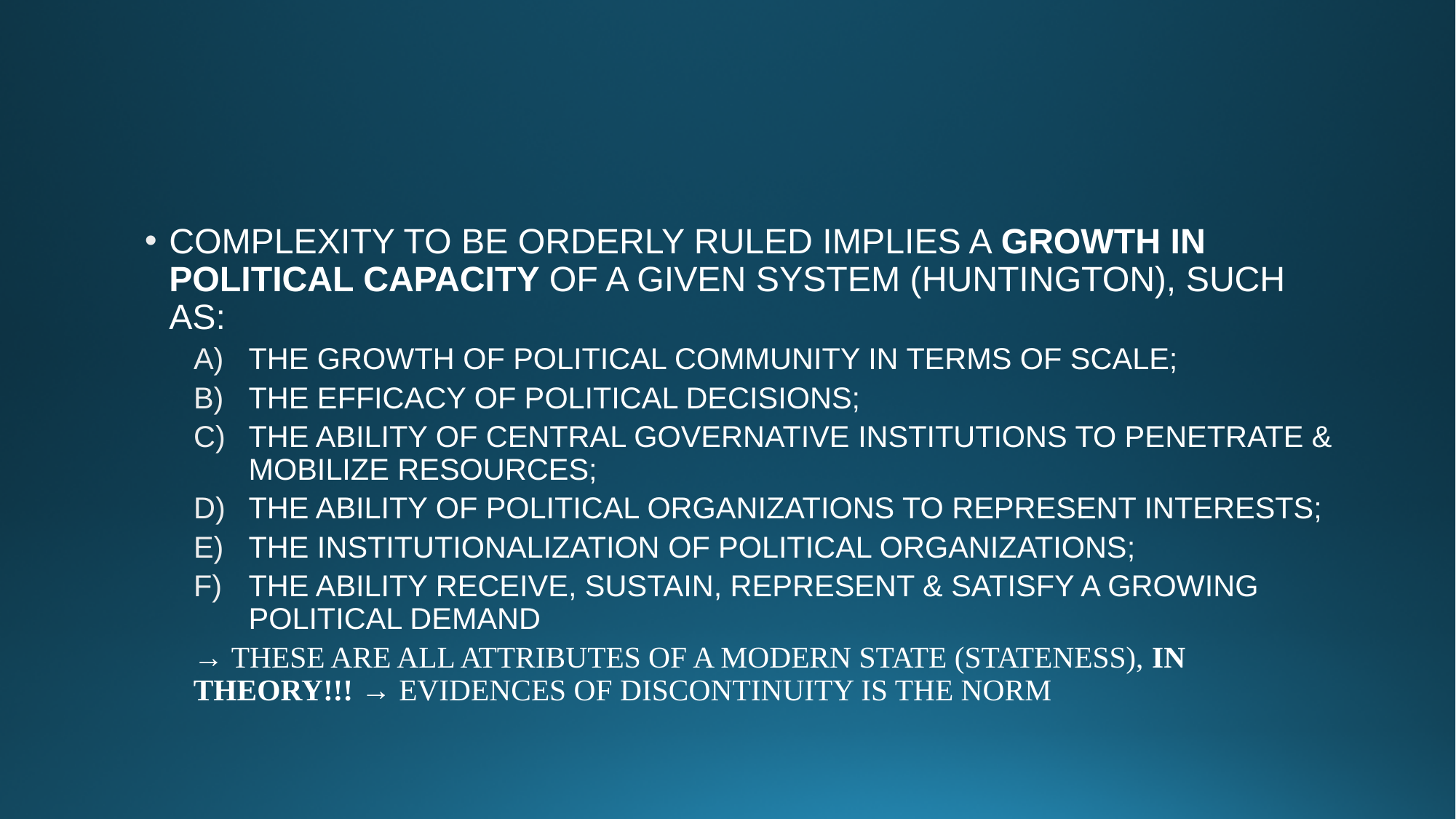

#
COMPLEXITY TO BE ORDERLY RULED IMPLIES A GROWTH IN POLITICAL CAPACITY OF A GIVEN SYSTEM (HUNTINGTON), SUCH AS:
THE GROWTH OF POLITICAL COMMUNITY IN TERMS OF SCALE;
THE EFFICACY OF POLITICAL DECISIONS;
THE ABILITY OF CENTRAL GOVERNATIVE INSTITUTIONS TO PENETRATE & MOBILIZE RESOURCES;
THE ABILITY OF POLITICAL ORGANIZATIONS TO REPRESENT INTERESTS;
THE INSTITUTIONALIZATION OF POLITICAL ORGANIZATIONS;
THE ABILITY RECEIVE, SUSTAIN, REPRESENT & SATISFY A GROWING POLITICAL DEMAND
→ THESE ARE ALL ATTRIBUTES OF A MODERN STATE (STATENESS), IN THEORY!!! → EVIDENCES OF DISCONTINUITY IS THE NORM